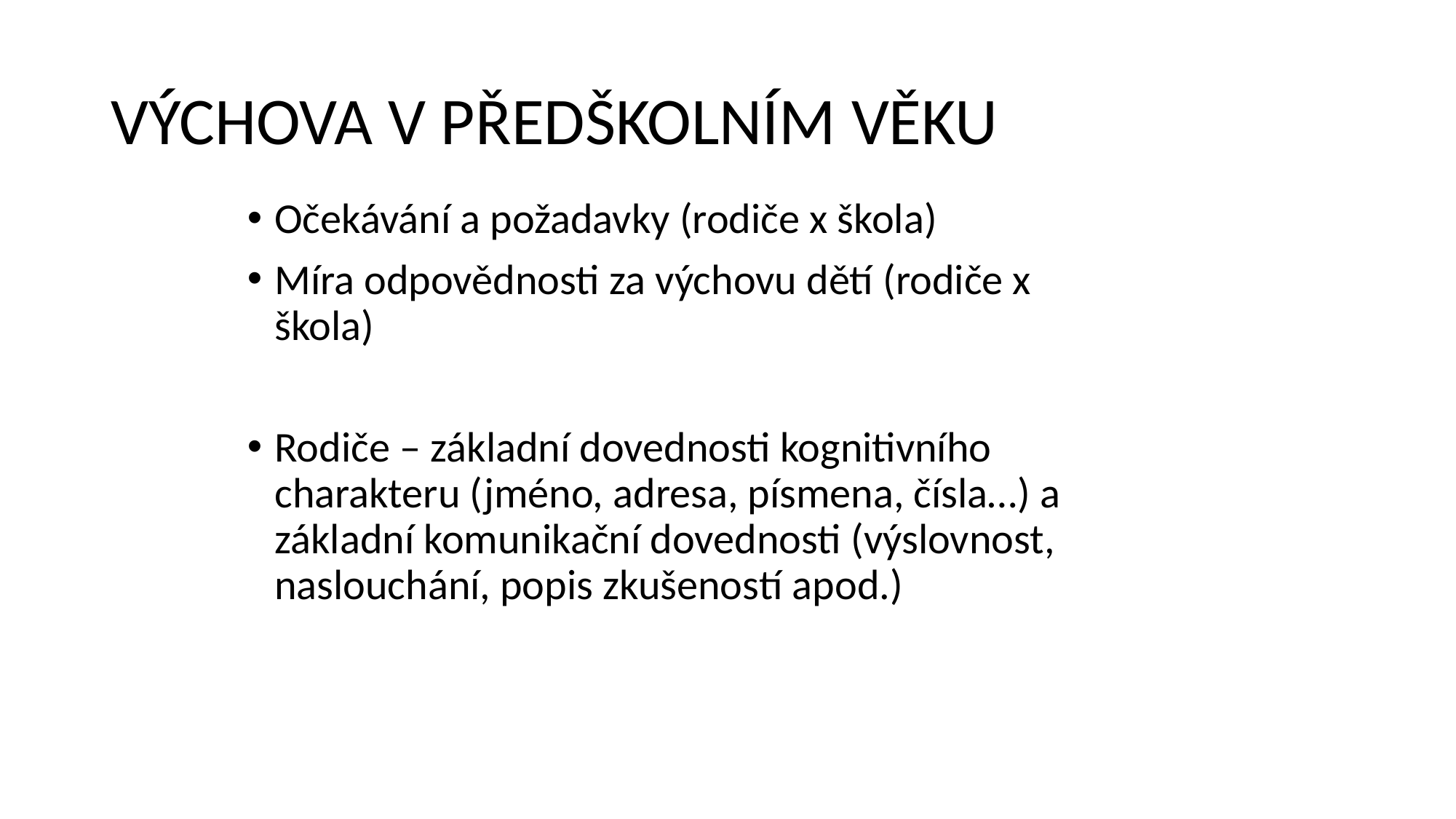

# VÝCHOVA V PŘEDŠKOLNÍM VĚKU
Očekávání a požadavky (rodiče x škola)
Míra odpovědnosti za výchovu dětí (rodiče x škola)

Rodiče – základní dovednosti kognitivního charakteru (jméno, adresa, písmena, čísla…) a základní komunikační dovednosti (výslovnost, naslouchání, popis zkušeností apod.)